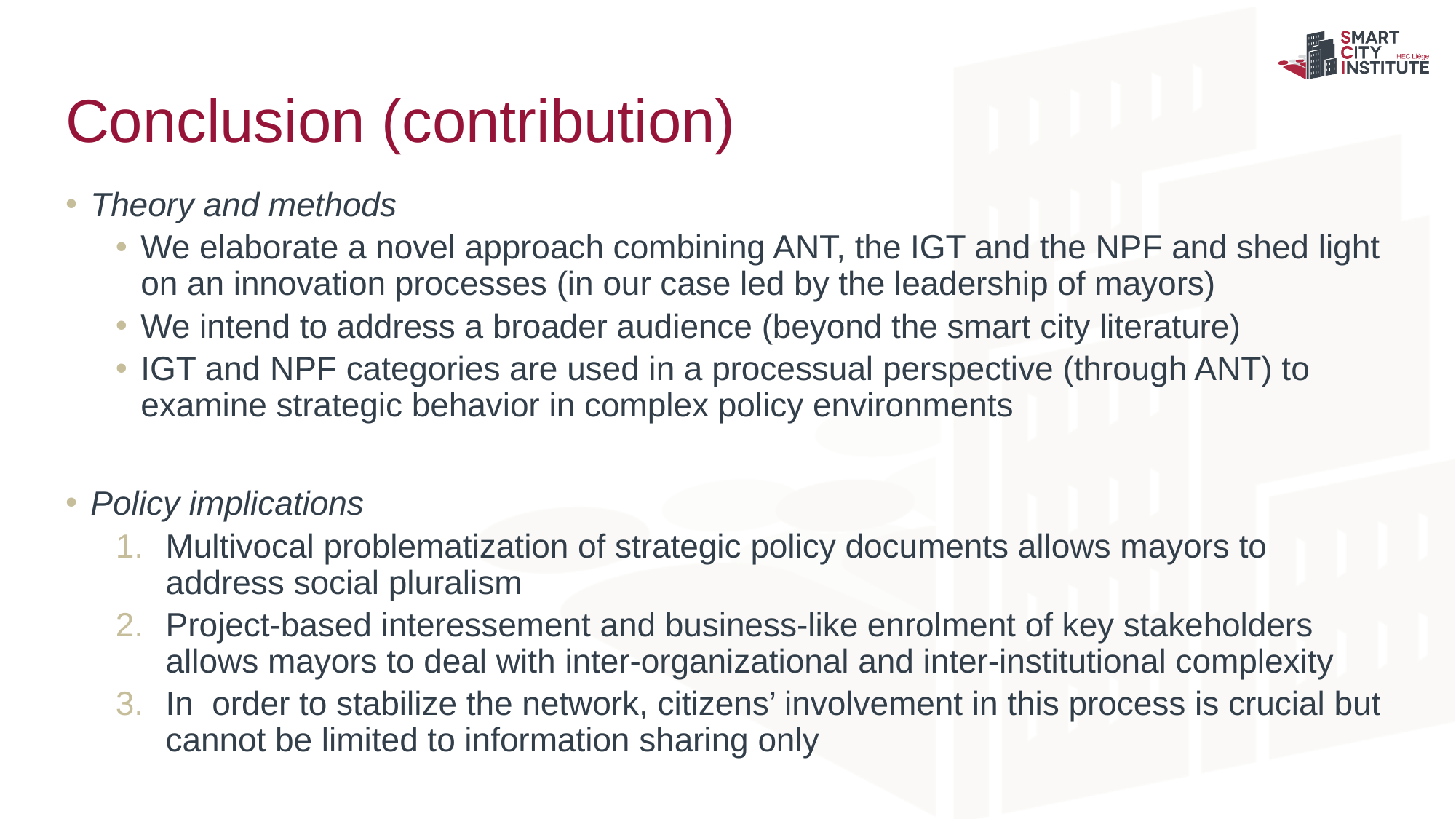

# Conclusion (contribution)
Theory and methods
We elaborate a novel approach combining ANT, the IGT and the NPF and shed light on an innovation processes (in our case led by the leadership of mayors)
We intend to address a broader audience (beyond the smart city literature)
IGT and NPF categories are used in a processual perspective (through ANT) to examine strategic behavior in complex policy environments

Policy implications
Multivocal problematization of strategic policy documents allows mayors to address social pluralism
Project-based interessement and business-like enrolment of key stakeholders allows mayors to deal with inter-organizational and inter-institutional complexity
In  order to stabilize the network, citizens’ involvement in this process is crucial but cannot be limited to information sharing only